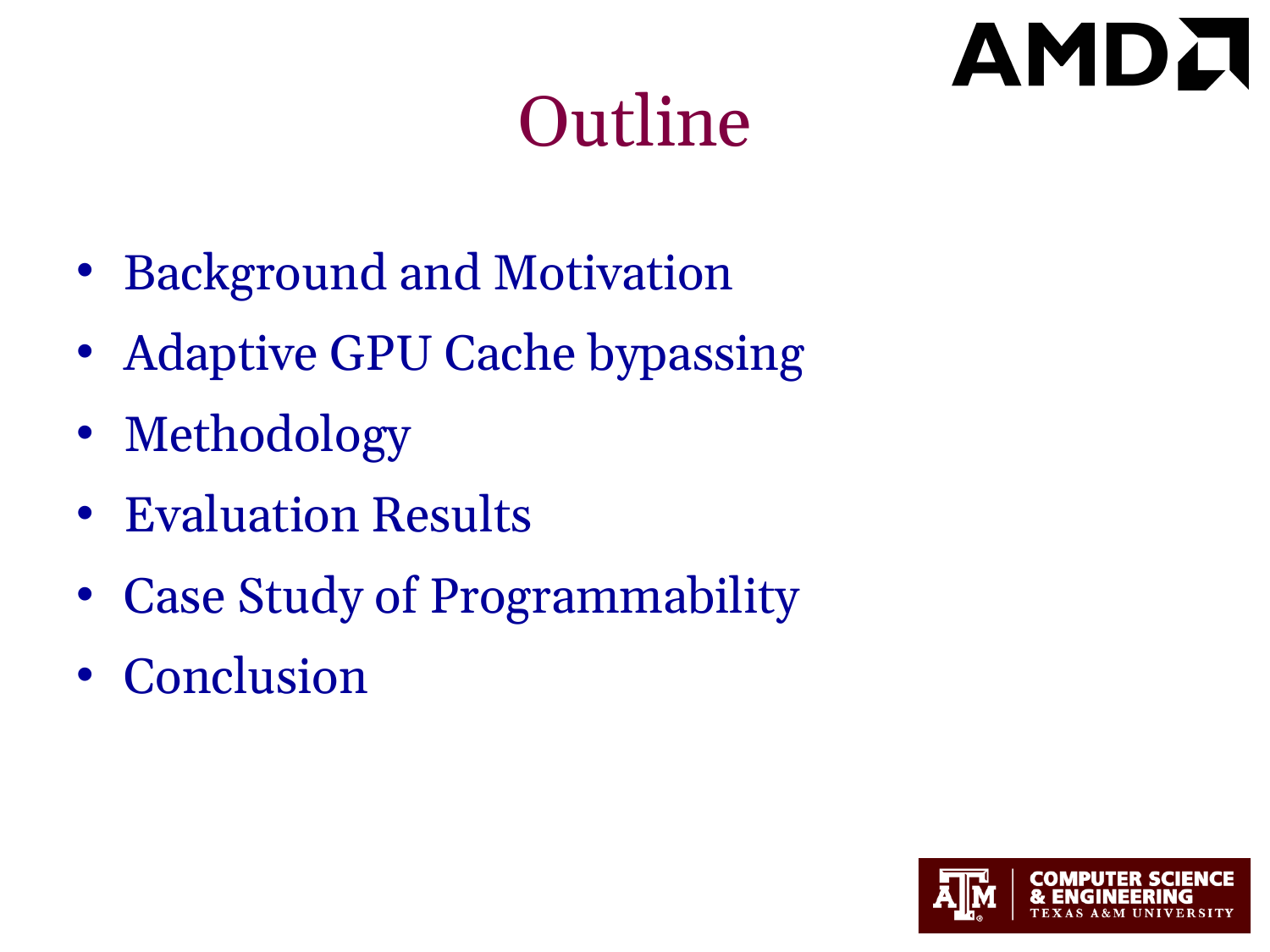

# Outline
Background and Motivation
Adaptive GPU Cache bypassing
Methodology
Evaluation Results
Case Study of Programmability
Conclusion